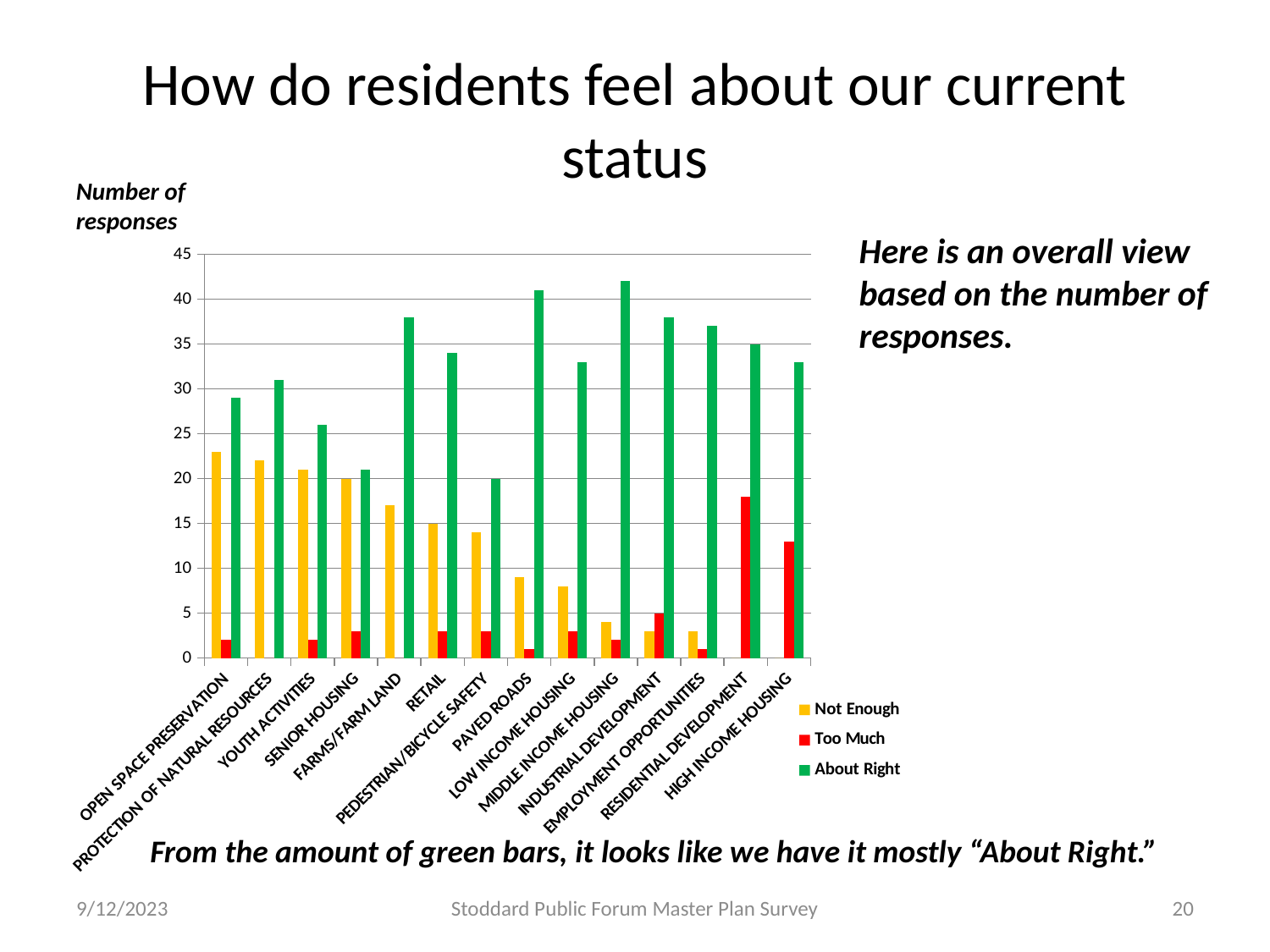

# How do residents feel about our current status
Number of responses
Here is an overall view based on the number of responses.

[unsupported chart]

From the amount of green bars, it looks like we have it mostly “About Right.”

9/12/2023
Stoddard Public Forum Master Plan Survey
20